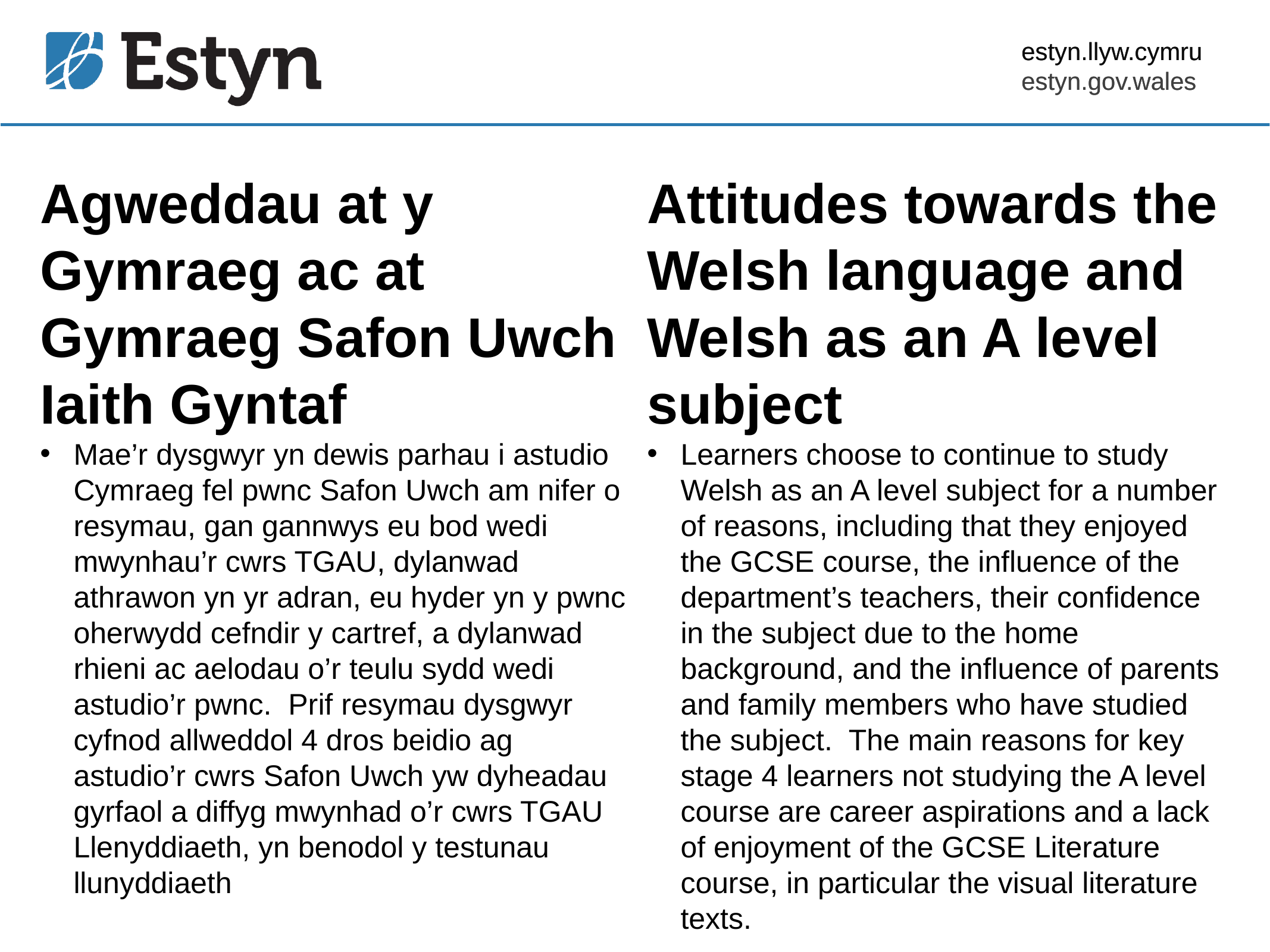

estyn.llyw.cymru
estyn.gov.wales
Attitudes towards the Welsh language and Welsh as an A level subject
Learners choose to continue to study Welsh as an A level subject for a number of reasons, including that they enjoyed the GCSE course, the influence of the department’s teachers, their confidence in the subject due to the home background, and the influence of parents and family members who have studied the subject.  The main reasons for key stage 4 learners not studying the A level course are career aspirations and a lack of enjoyment of the GCSE Literature course, in particular the visual literature texts.

Agweddau at y Gymraeg ac at Gymraeg Safon Uwch Iaith Gyntaf
Mae’r dysgwyr yn dewis parhau i astudio Cymraeg fel pwnc Safon Uwch am nifer o resymau, gan gannwys eu bod wedi mwynhau’r cwrs TGAU, dylanwad athrawon yn yr adran, eu hyder yn y pwnc oherwydd cefndir y cartref, a dylanwad rhieni ac aelodau o’r teulu sydd wedi astudio’r pwnc.  Prif resymau dysgwyr cyfnod allweddol 4 dros beidio ag astudio’r cwrs Safon Uwch yw dyheadau gyrfaol a diffyg mwynhad o’r cwrs TGAU Llenyddiaeth, yn benodol y testunau llunyddiaeth